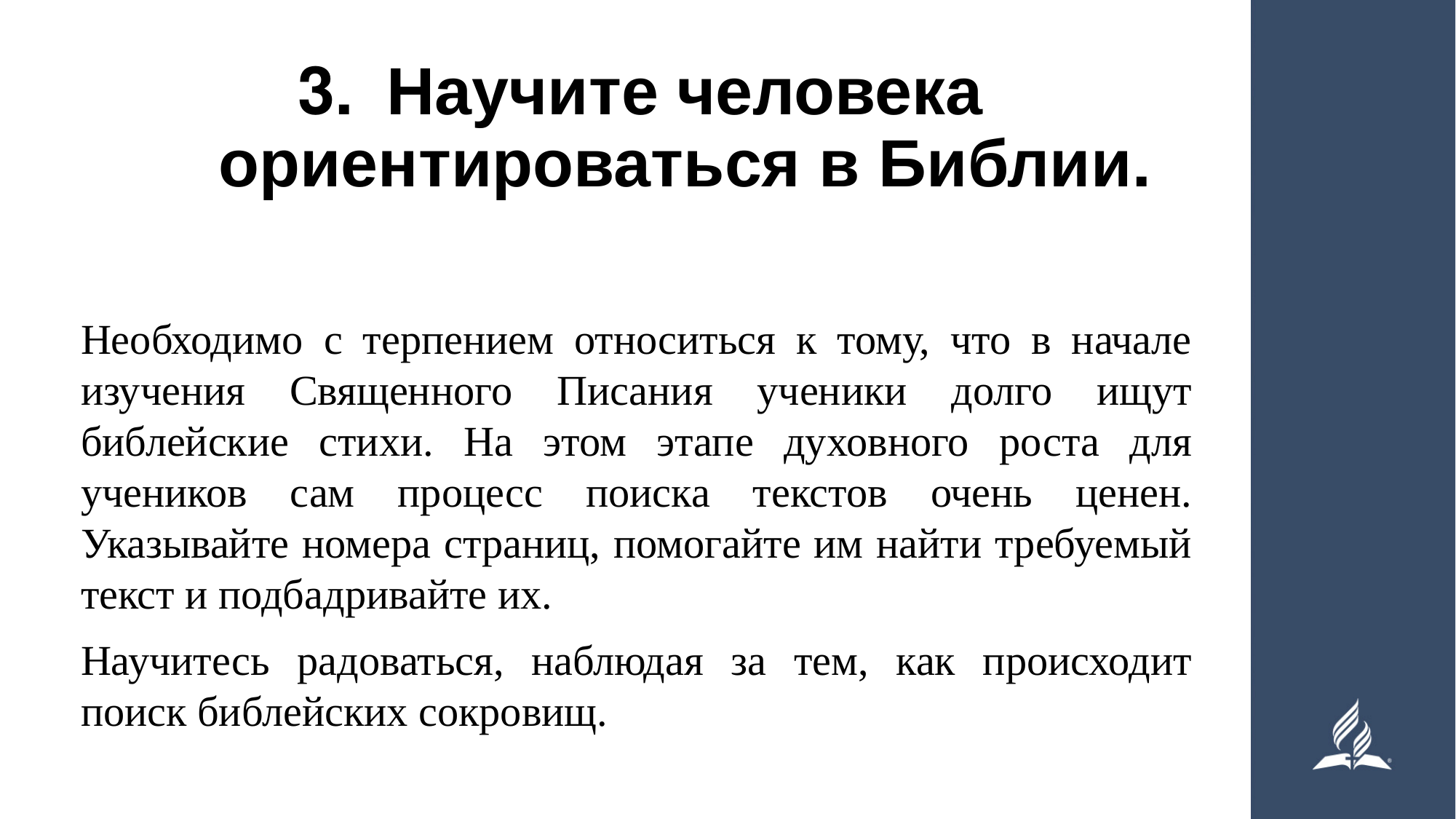

# Научите человека ориентироваться в Библии.
Необходимо с терпением относиться к тому, что в начале изучения Священного Писания ученики долго ищут библейские стихи. На этом этапе духовного роста для учеников сам процесс поиска текстов очень ценен. Указывайте номера страниц, помогайте им найти требуемый текст и подбадривайте их.
Научитесь радоваться, наблюдая за тем, как происходит поиск библейских сокровищ.